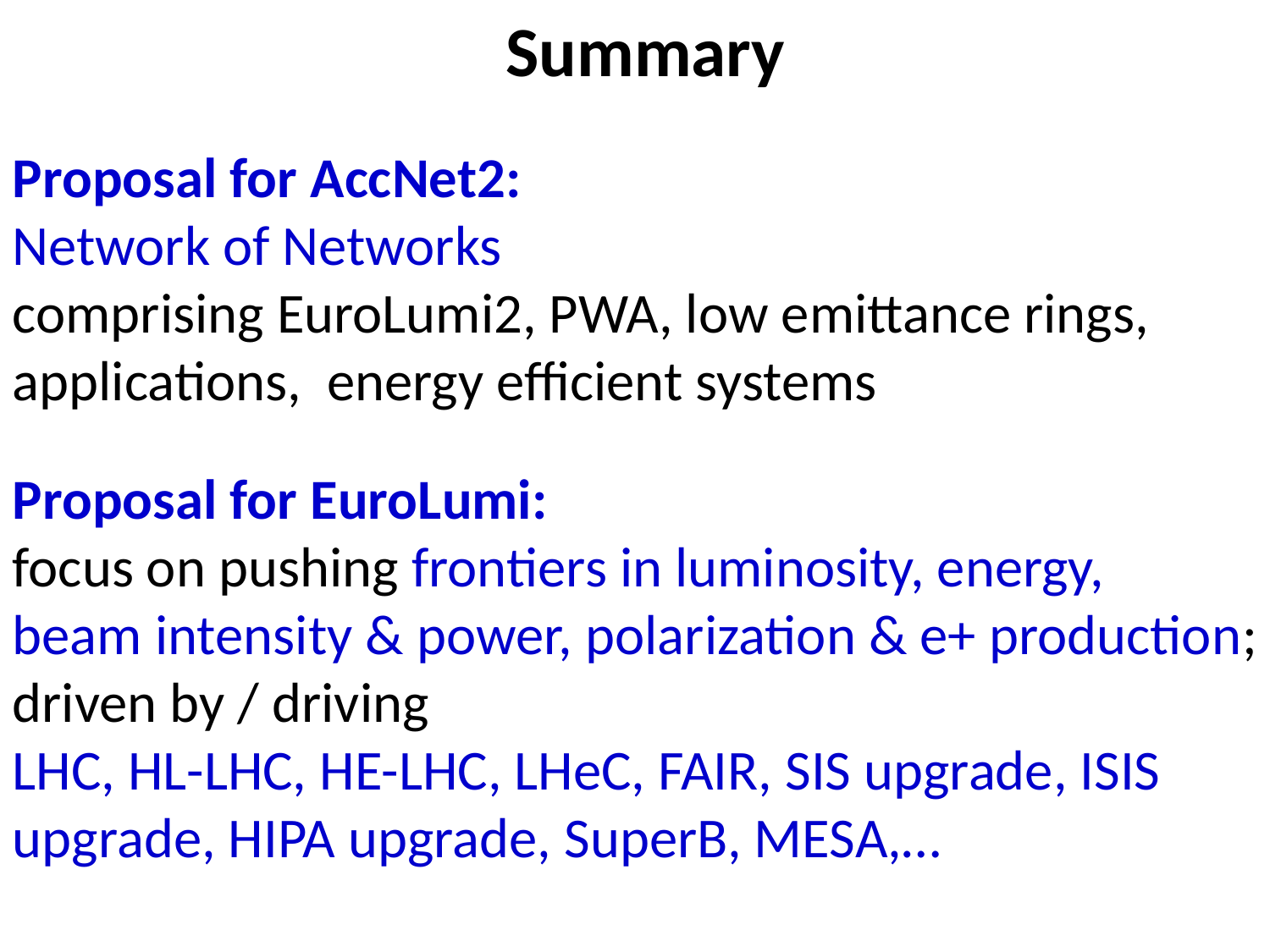

Summary

Proposal for AccNet2:
Network of Networks
comprising EuroLumi2, PWA, low emittance rings, applications,  energy efficient systems

Proposal for EuroLumi:
focus on pushing frontiers in luminosity, energy,
beam intensity & power, polarization & e+ production; driven by / driving
LHC, HL-LHC, HE-LHC, LHeC, FAIR, SIS upgrade, ISIS upgrade, HIPA upgrade, SuperB, MESA,…